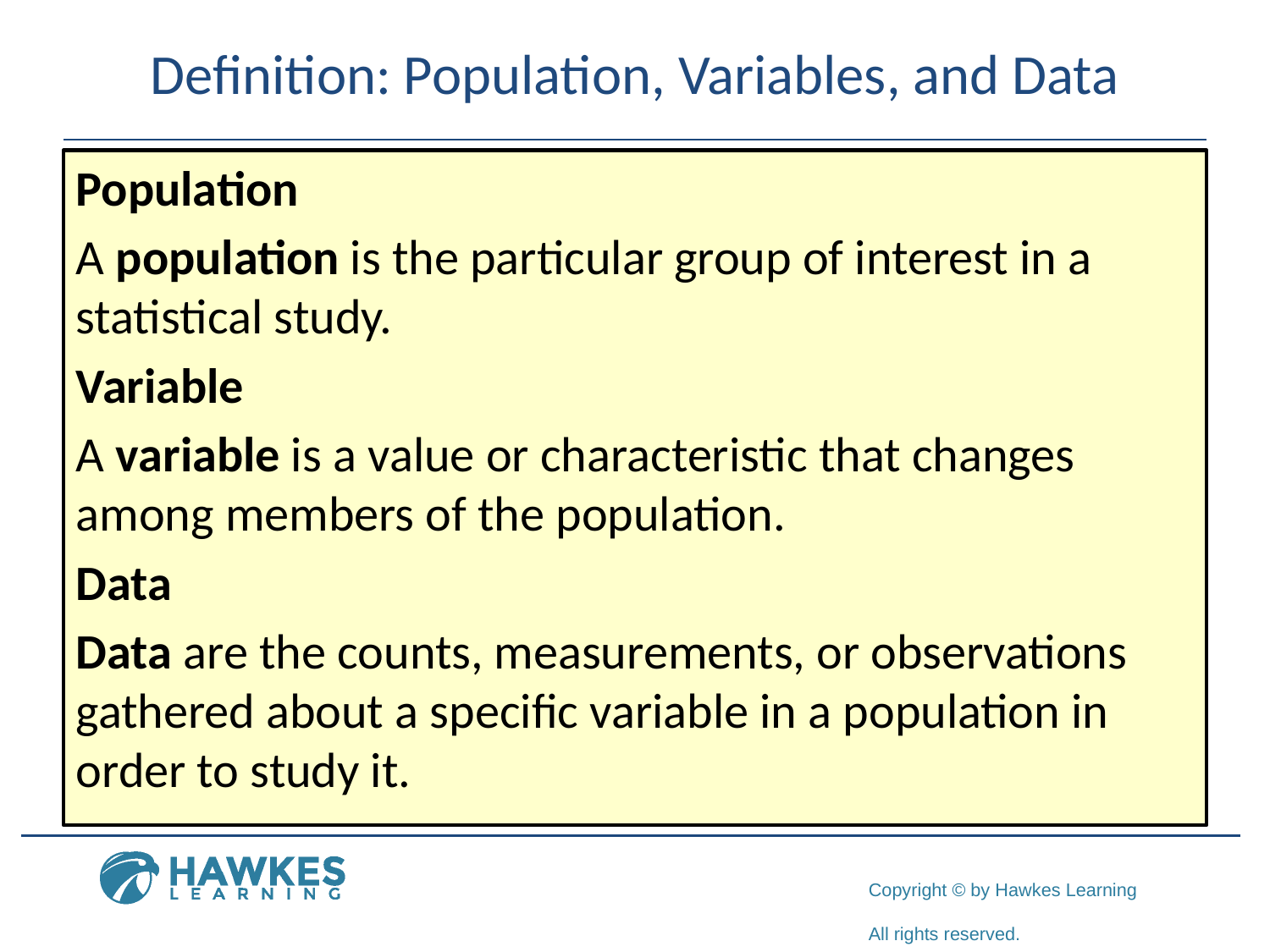

# Definition: Population, Variables, and Data
Population
A population is the particular group of interest in a statistical study.
Variable
A variable is a value or characteristic that changes among members of the population.
Data
Data are the counts, measurements, or observations gathered about a specific variable in a population in order to study it.